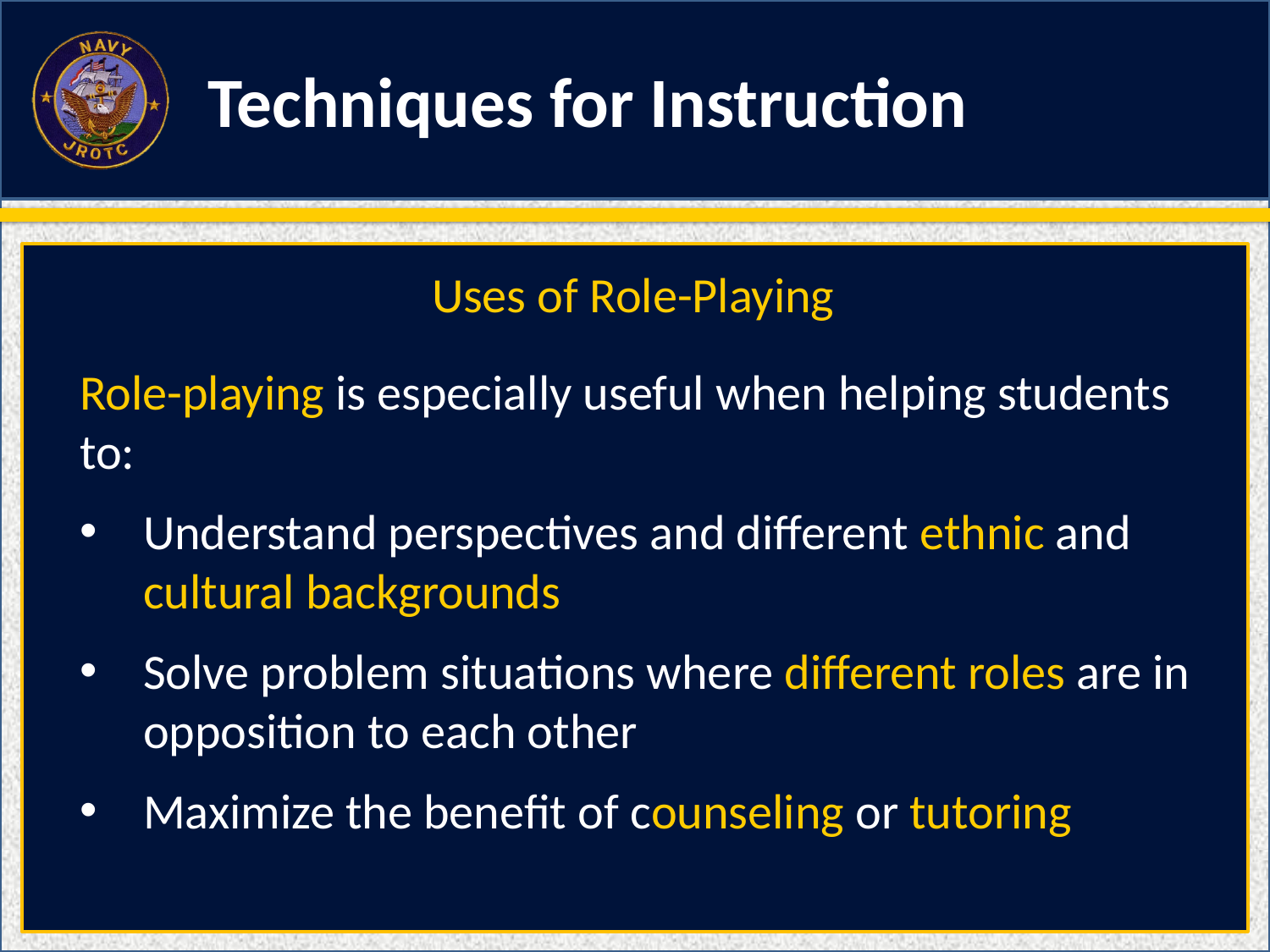

Techniques for Instruction
Uses of Role-Playing
Role-playing is especially useful when helping students to:

Understand perspectives and different ethnic and cultural backgrounds

Solve problem situations where different roles are in opposition to each other

Maximize the benefit of counseling or tutoring